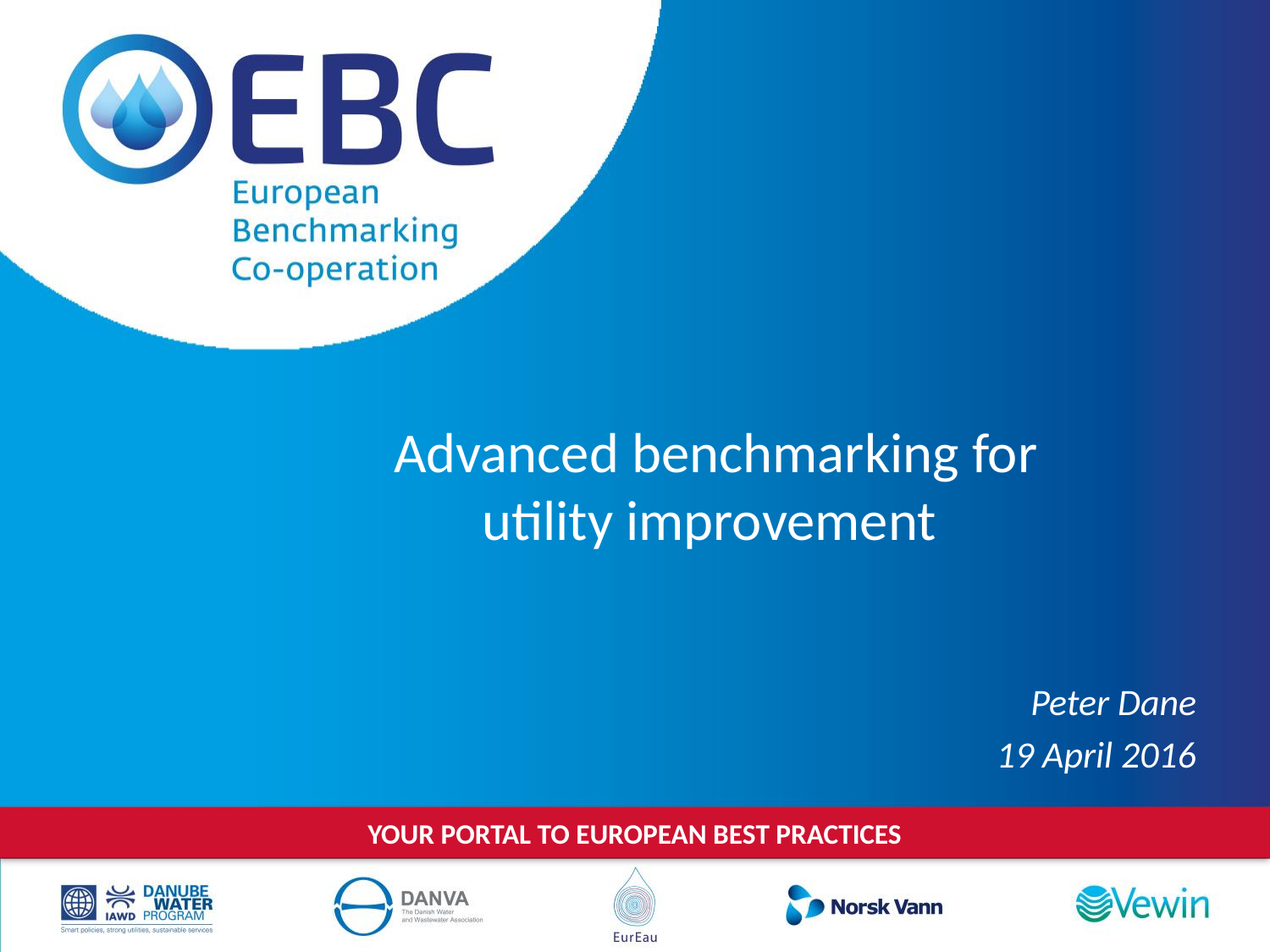

# Advanced benchmarking for utility improvement

Peter Dane
19 April 2016
YOUR PORTAL TO EUROPEAN BEST PRACTICES